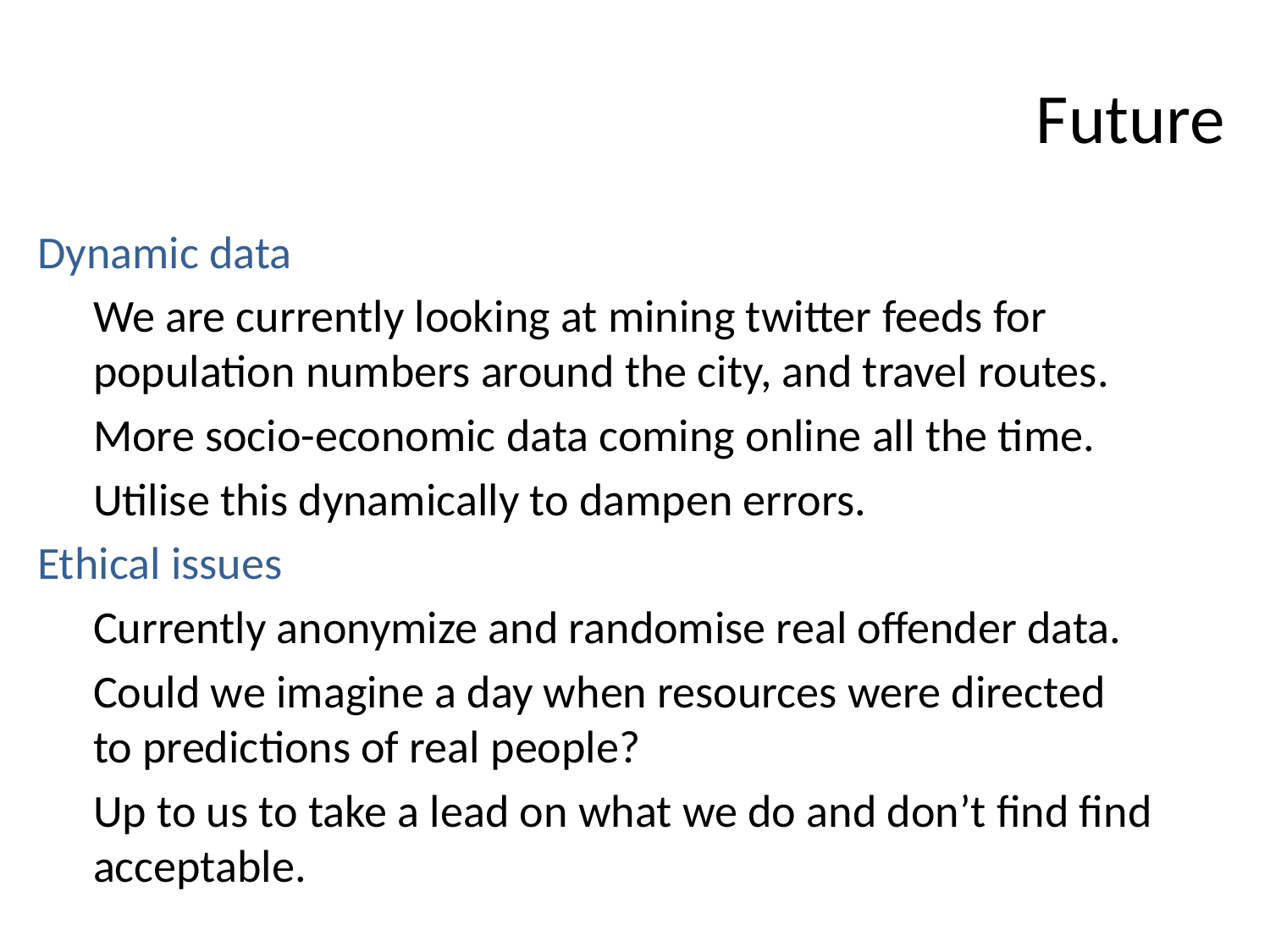

# Future
Dynamic data
We are currently looking at mining twitter feeds for population numbers around the city, and travel routes.
More socio-economic data coming online all the time.
Utilise this dynamically to dampen errors.
Ethical issues
Currently anonymize and randomise real offender data.
Could we imagine a day when resources were directed to predictions of real people?
Up to us to take a lead on what we do and don’t find find acceptable.